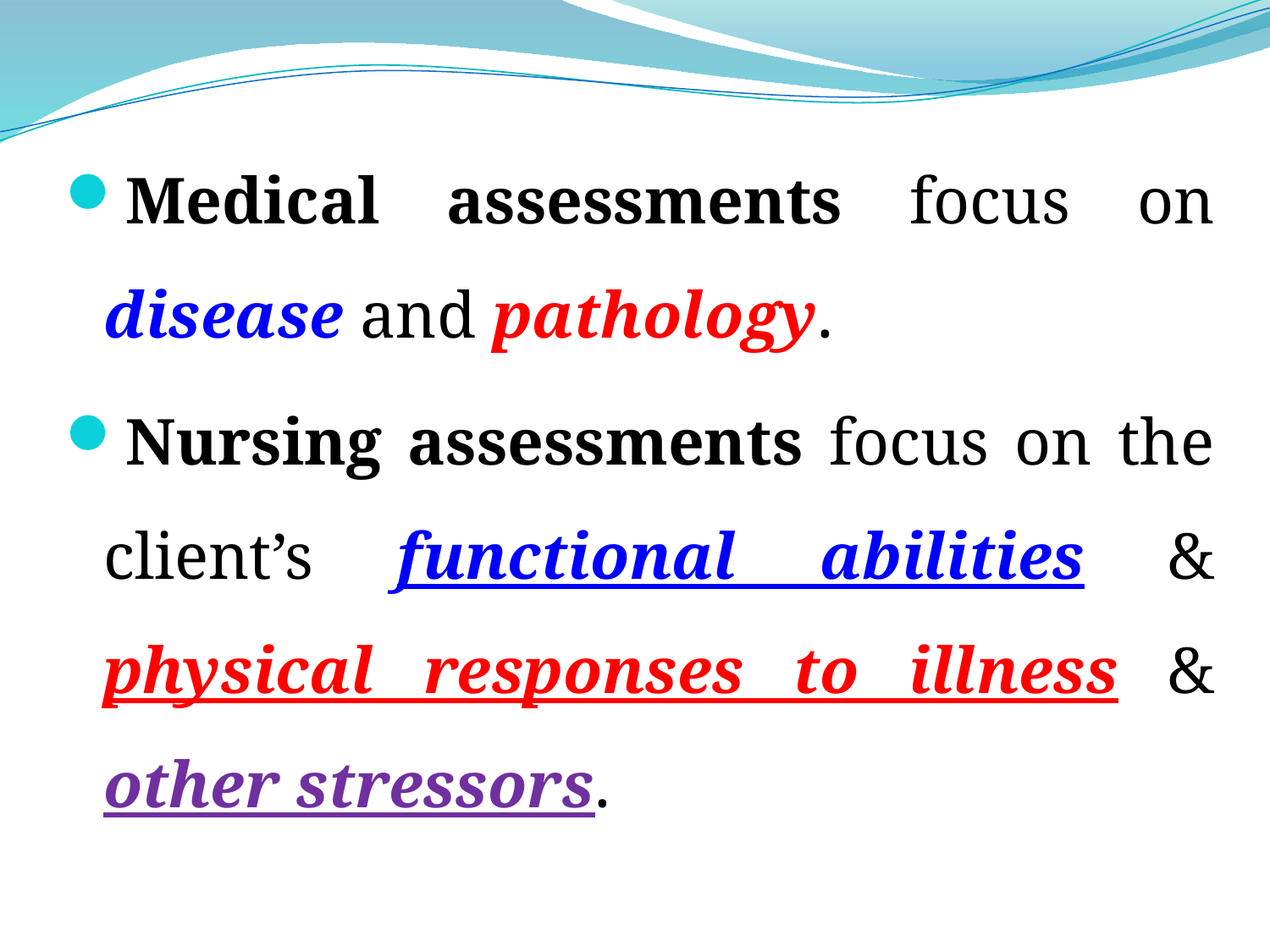

Medical assessments focus on disease and pathology.
Nursing assessments focus on the client’s functional abilities & physical responses to illness & other stressors.